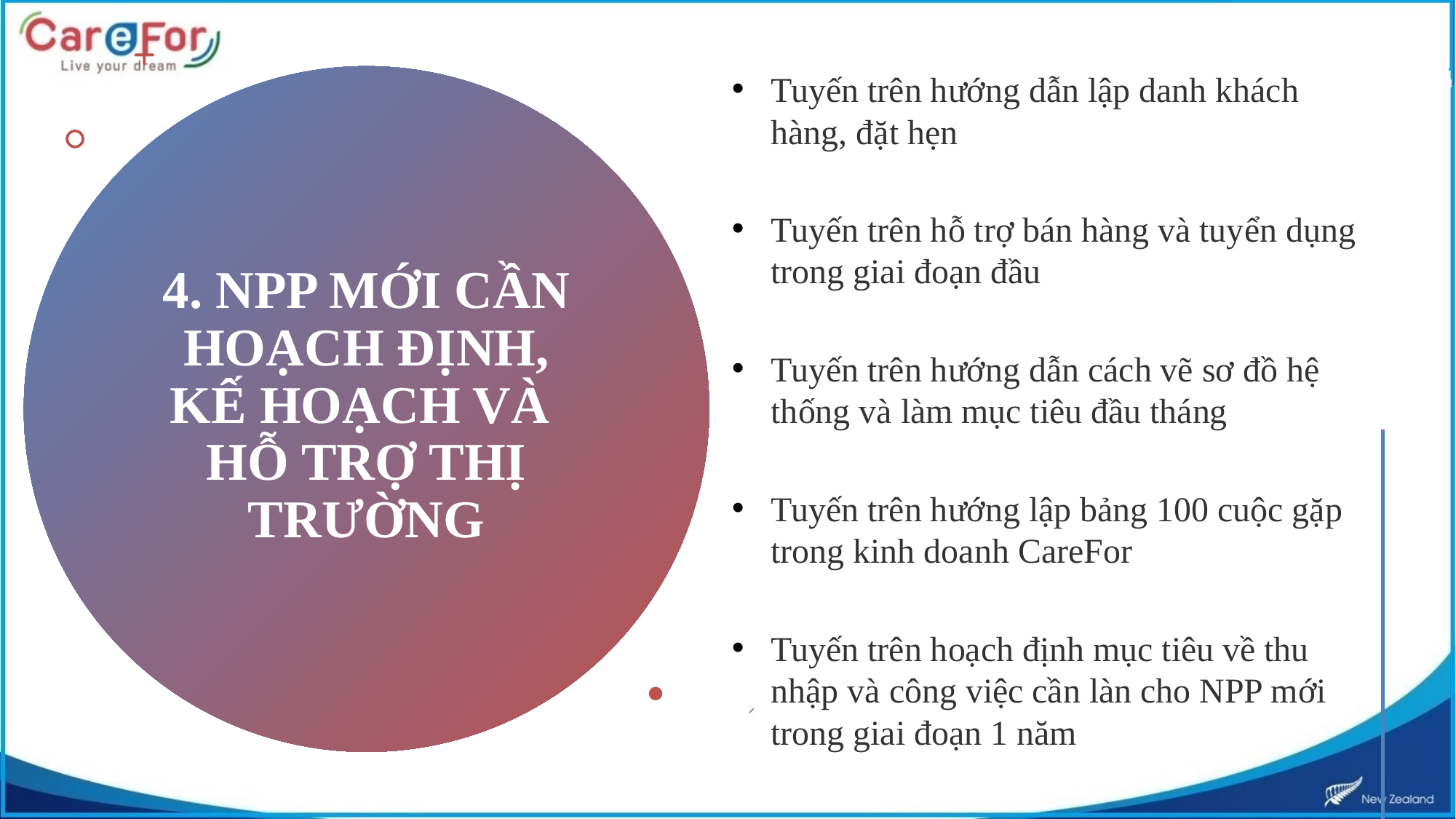

Tuyến trên hướng dẫn lập danh khách hàng, đặt hẹn

Tuyến trên hỗ trợ bán hàng và tuyển dụng trong giai đoạn đầu

Tuyến trên hướng dẫn cách vẽ sơ đồ hệ thống và làm mục tiêu đầu tháng

Tuyến trên hướng lập bảng 100 cuộc gặp trong kinh doanh CareFor

Tuyến trên hoạch định mục tiêu về thu nhập và công việc cần làn cho NPP mới trong giai đoạn 1 năm

# 4. NPP MỚI CẦN HOẠCH ĐỊNH, KẾ HOẠCH VÀ HỖ TRỢ THỊ TRƯỜNG